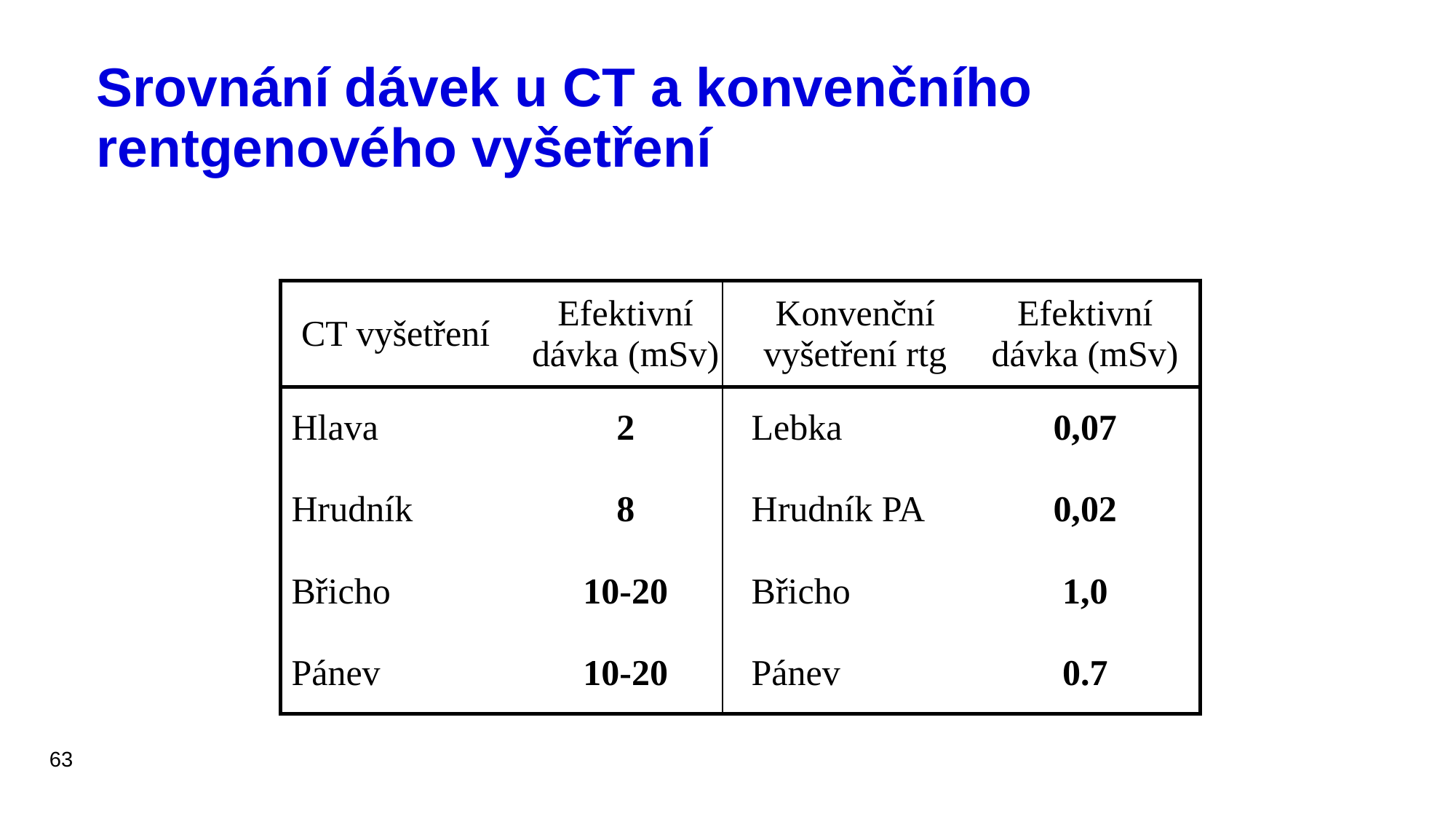

# Srovnání dávek u CT a konvenčního rentgenového vyšetření
| CT vyšetření | Efektivní dávka (mSv) | Konvenční vyšetření rtg | Efektivní dávka (mSv) |
| --- | --- | --- | --- |
| Hlava | 2 | Lebka | 0,07 |
| Hrudník | 8 | Hrudník PA | 0,02 |
| Břicho | 10-20 | Břicho | 1,0 |
| Pánev | 10-20 | Pánev | 0.7 |
63